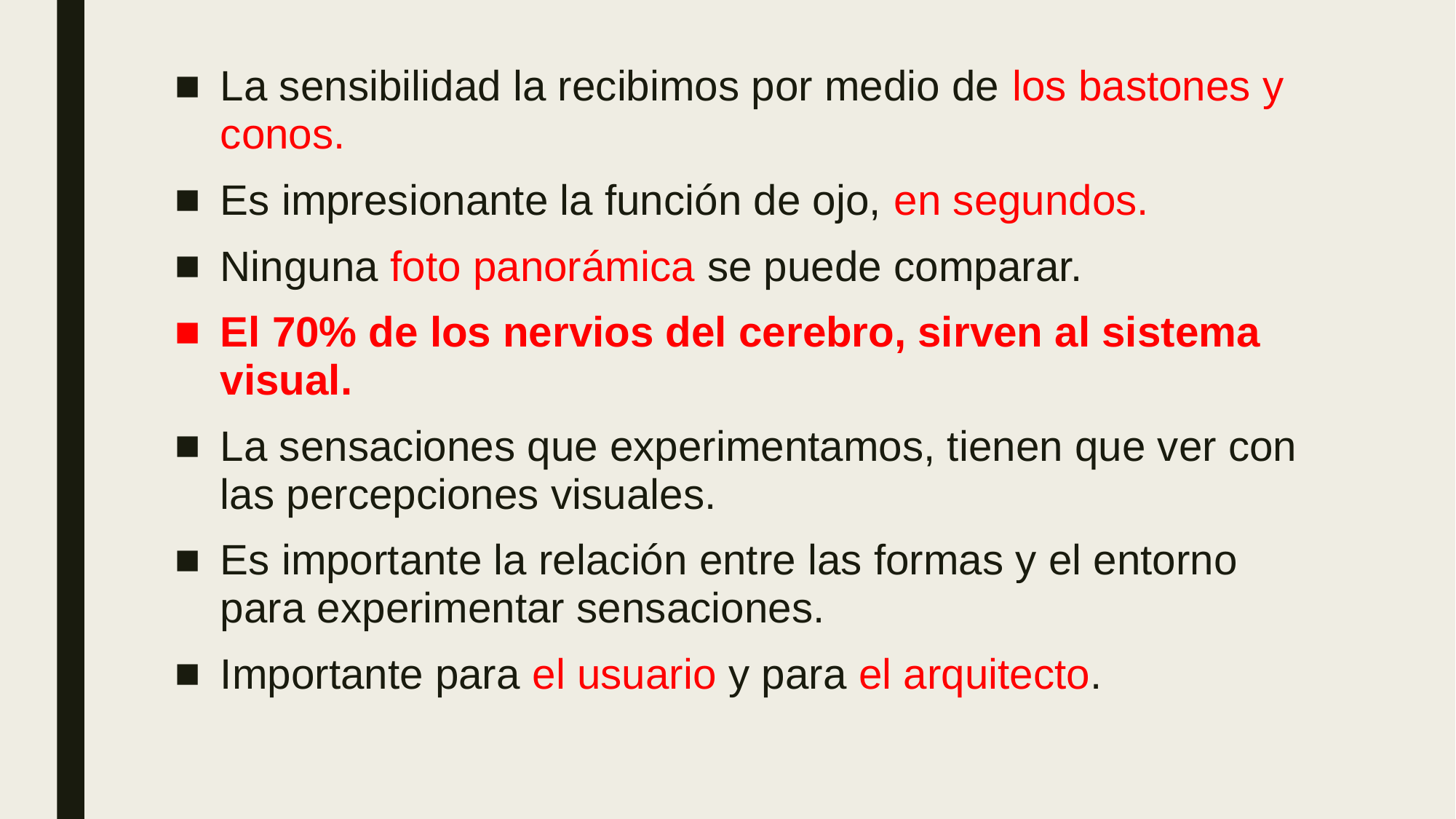

La sensibilidad la recibimos por medio de los bastones y conos.
Es impresionante la función de ojo, en segundos.
Ninguna foto panorámica se puede comparar.
El 70% de los nervios del cerebro, sirven al sistema visual.
La sensaciones que experimentamos, tienen que ver con las percepciones visuales.
Es importante la relación entre las formas y el entorno para experimentar sensaciones.
Importante para el usuario y para el arquitecto.

#